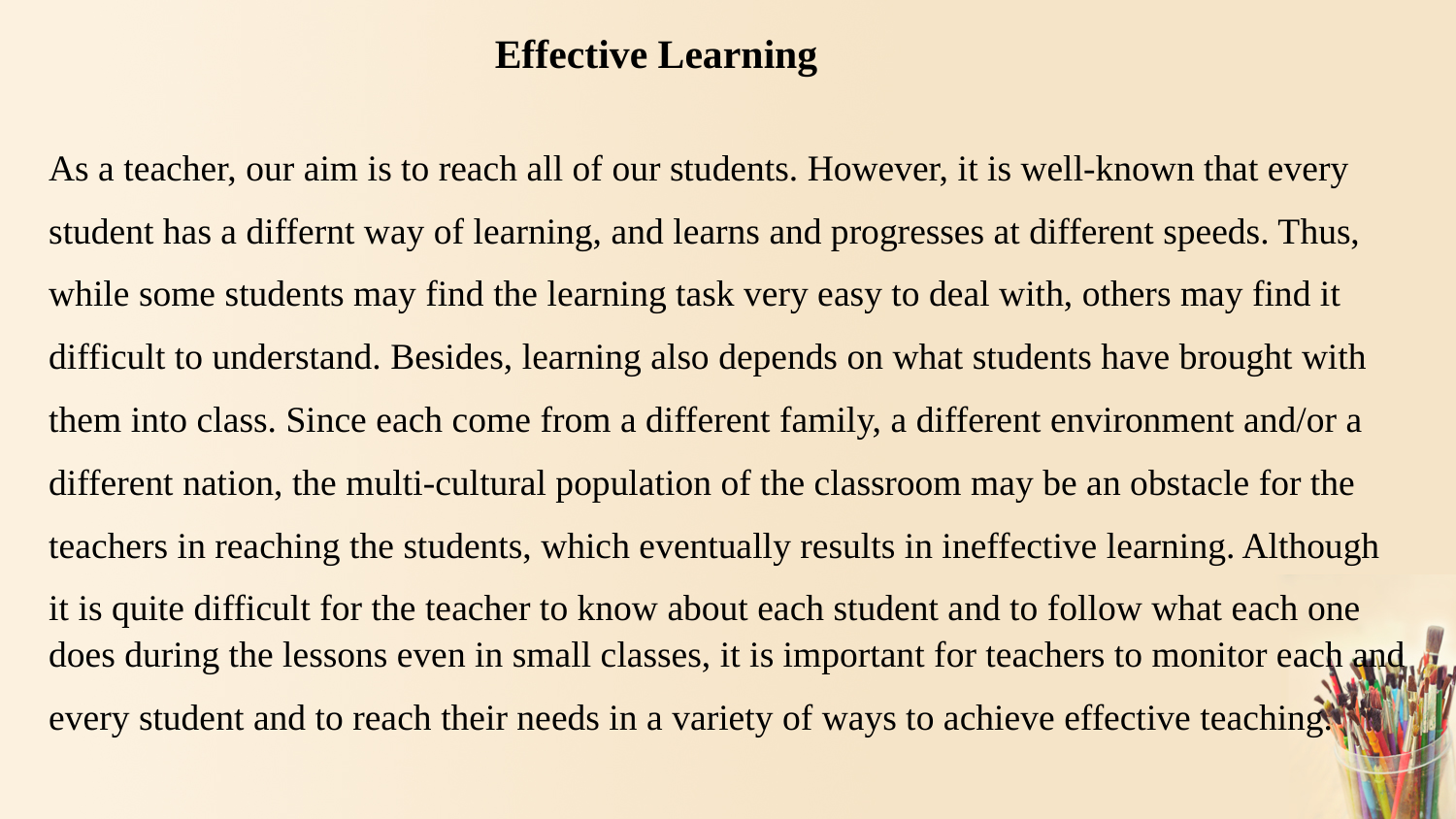

# Effective Learning
As a teacher, our aim is to reach all of our students. However, it is well-known that every
student has a differnt way of learning, and learns and progresses at different speeds. Thus,
while some students may find the learning task very easy to deal with, others may find it
difficult to understand. Besides, learning also depends on what students have brought with
them into class. Since each come from a different family, a different environment and/or a
different nation, the multi-cultural population of the classroom may be an obstacle for the
teachers in reaching the students, which eventually results in ineffective learning. Although
it is quite difficult for the teacher to know about each student and to follow what each one does during the lessons even in small classes, it is important for teachers to monitor each and
every student and to reach their needs in a variety of ways to achieve effective teaching.